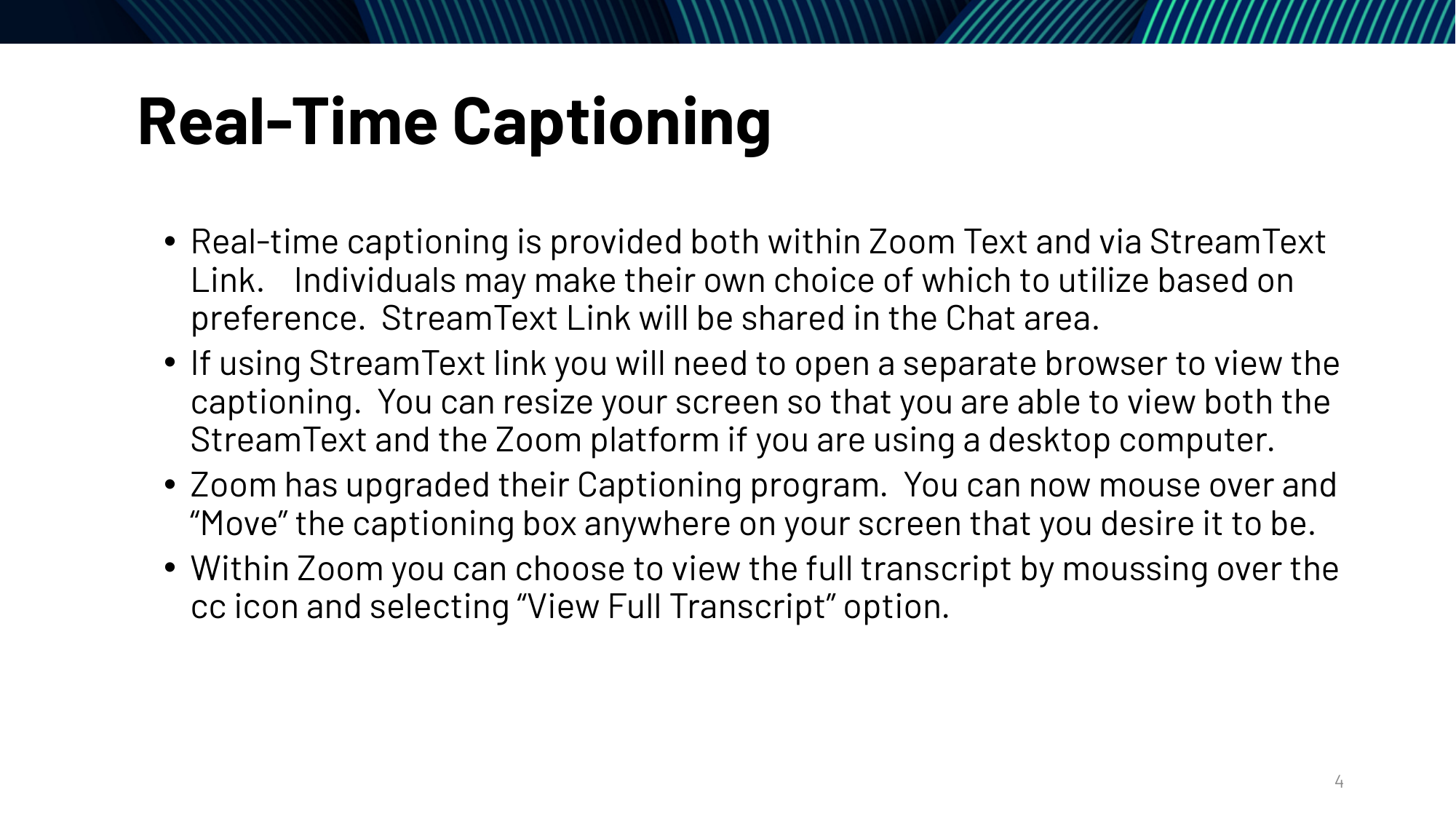

# Real-Time Captioning
Real-time captioning is provided both within Zoom Text and via StreamText Link.    Individuals may make their own choice of which to utilize based on preference.  StreamText Link will be shared in the Chat area.
If using StreamText link you will need to open a separate browser to view the captioning.  You can resize your screen so that you are able to view both the StreamText and the Zoom platform if you are using a desktop computer.
Zoom has upgraded their Captioning program.  You can now mouse over and “Move” the captioning box anywhere on your screen that you desire it to be.
Within Zoom you can choose to view the full transcript by moussing over the cc icon and selecting “View Full Transcript” option.
4